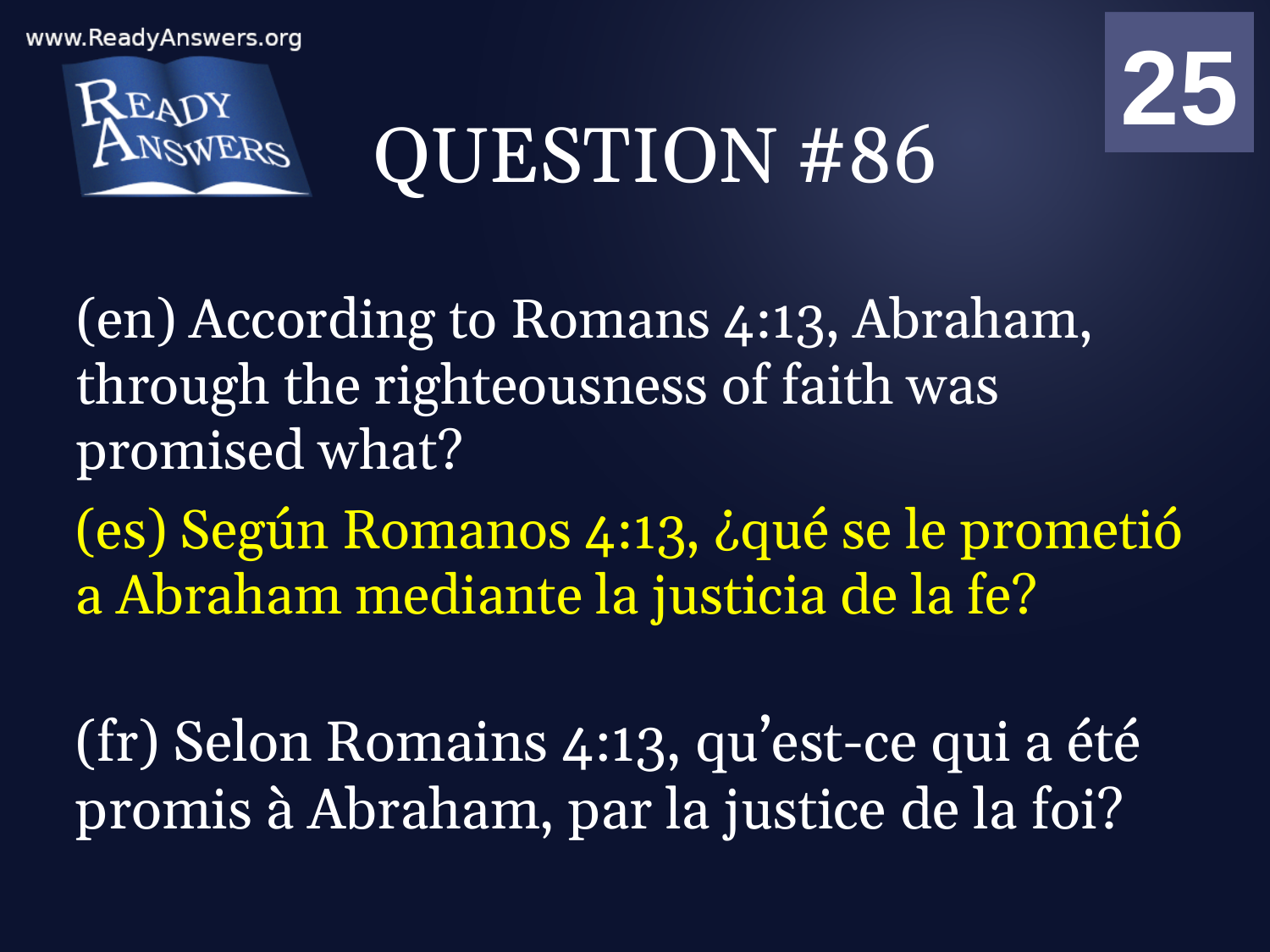

01
02
03
04
05
06
07
08
09
10
11
12
13
14
15
16
17
18
19
20
21
22
23
24
25
00
# QUESTION #86
(en) According to Romans 4:13, Abraham, through the righteousness of faith was promised what?
(es) Según Romanos 4:13, ¿qué se le prometió a Abraham mediante la justicia de la fe?
(fr) Selon Romains 4:13, qu’est-ce qui a été promis à Abraham, par la justice de la foi?